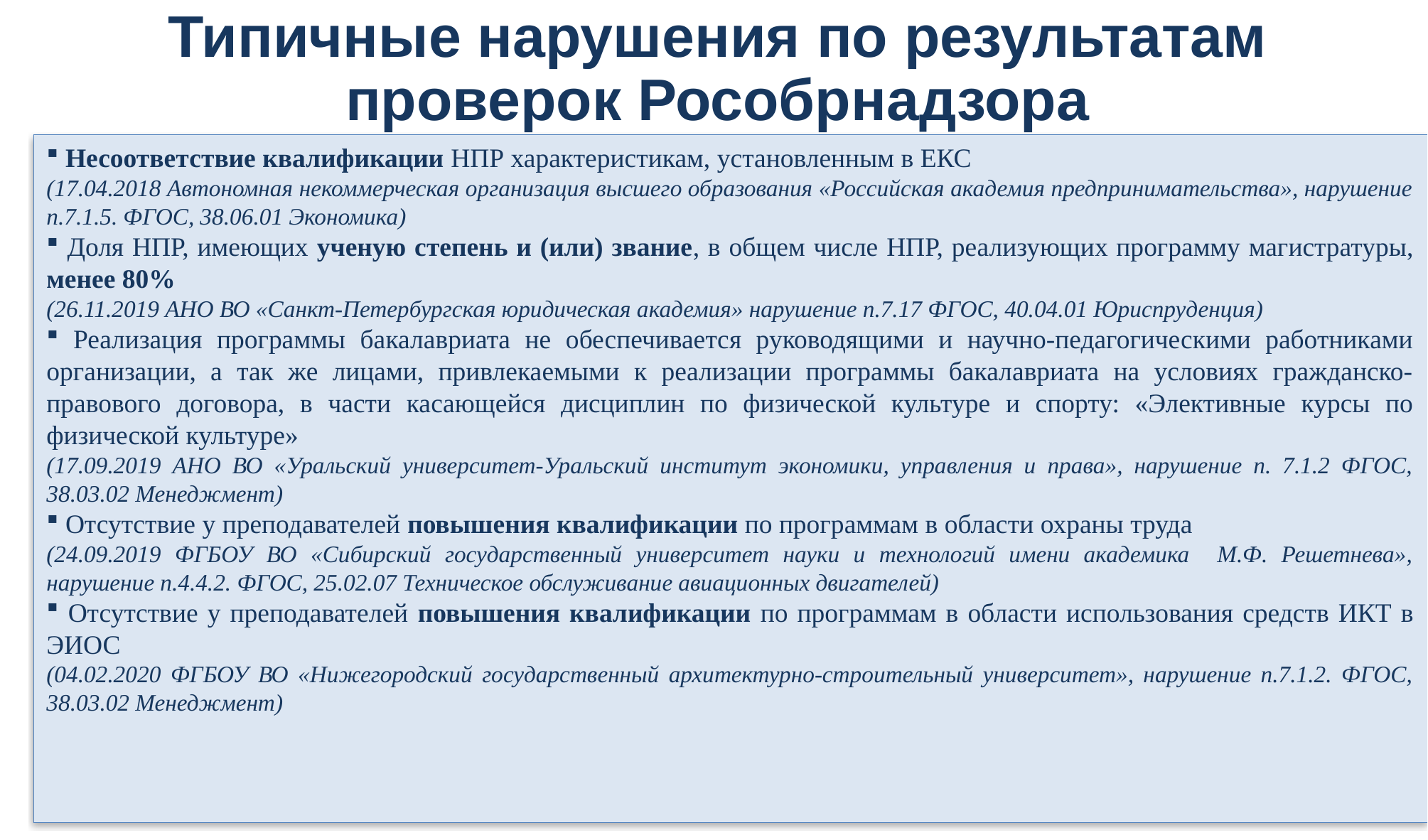

# Типичные нарушения по результатам проверок Рособрнадзора
 Несоответствие квалификации НПР характеристикам, установленным в ЕКС
(17.04.2018 Автономная некоммерческая организация высшего образования «Российская академия предпринимательства», нарушение п.7.1.5. ФГОС, 38.06.01 Экономика)
 Доля НПР, имеющих ученую степень и (или) звание, в общем числе НПР, реализующих программу магистратуры, менее 80%
(26.11.2019 АНО ВО «Санкт-Петербургская юридическая академия» нарушение п.7.17 ФГОС, 40.04.01 Юриспруденция)
 Реализация программы бакалавриата не обеспечивается руководящими и научно-педагогическими работниками организации, а так же лицами, привлекаемыми к реализации программы бакалавриата на условиях гражданско-правового договора, в части касающейся дисциплин по физической культуре и спорту: «Элективные курсы по физической культуре»
(17.09.2019 АНО ВО «Уральский университет-Уральский институт экономики, управления и права», нарушение п. 7.1.2 ФГОС, 38.03.02 Менеджмент)
 Отсутствие у преподавателей повышения квалификации по программам в области охраны труда
(24.09.2019 ФГБОУ ВО «Сибирский государственный университет науки и технологий имени академика  М.Ф. Решетнева», нарушение п.4.4.2. ФГОС, 25.02.07 Техническое обслуживание авиационных двигателей)
 Отсутствие у преподавателей повышения квалификации по программам в области использования средств ИКТ в ЭИОС
(04.02.2020 ФГБОУ ВО «Нижегородский государственный архитектурно-строительный университет», нарушение п.7.1.2. ФГОС, 38.03.02 Менеджмент)